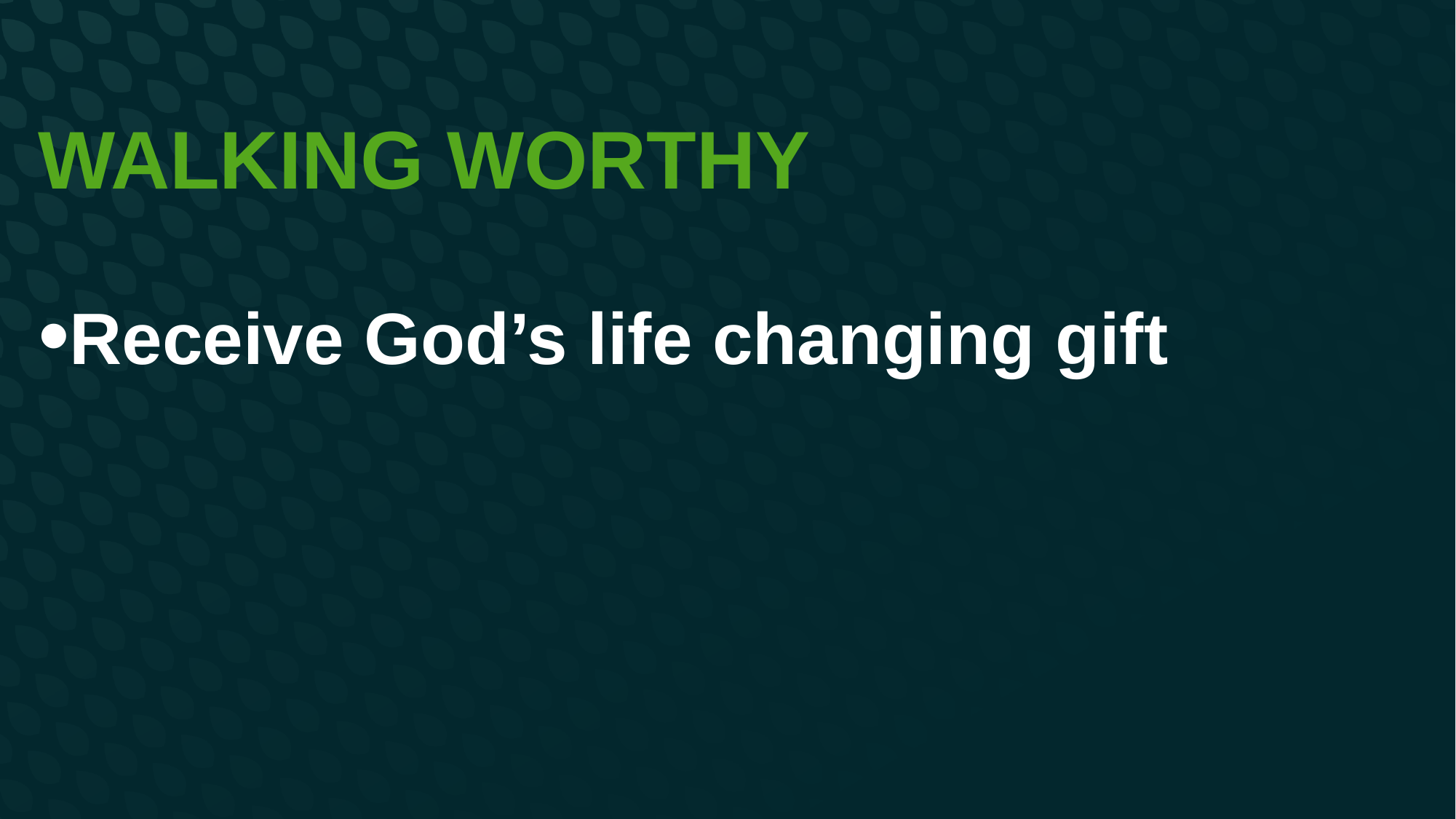

# Walking Worthy
Receive God’s life changing gift